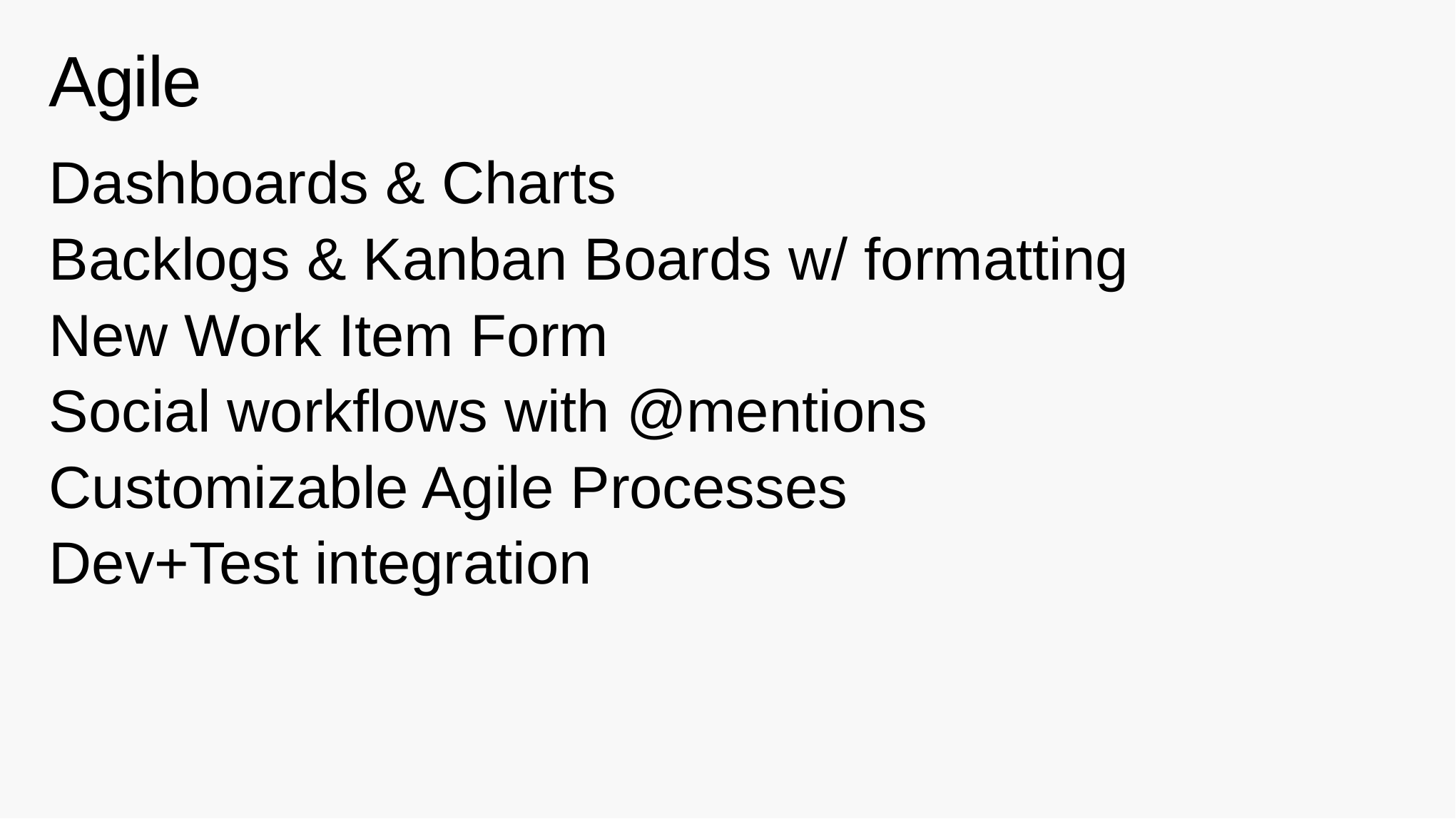

# Agile
Dashboards & Charts
Backlogs & Kanban Boards w/ formatting
New Work Item Form
Social workflows with @mentions
Customizable Agile Processes
Dev+Test integration